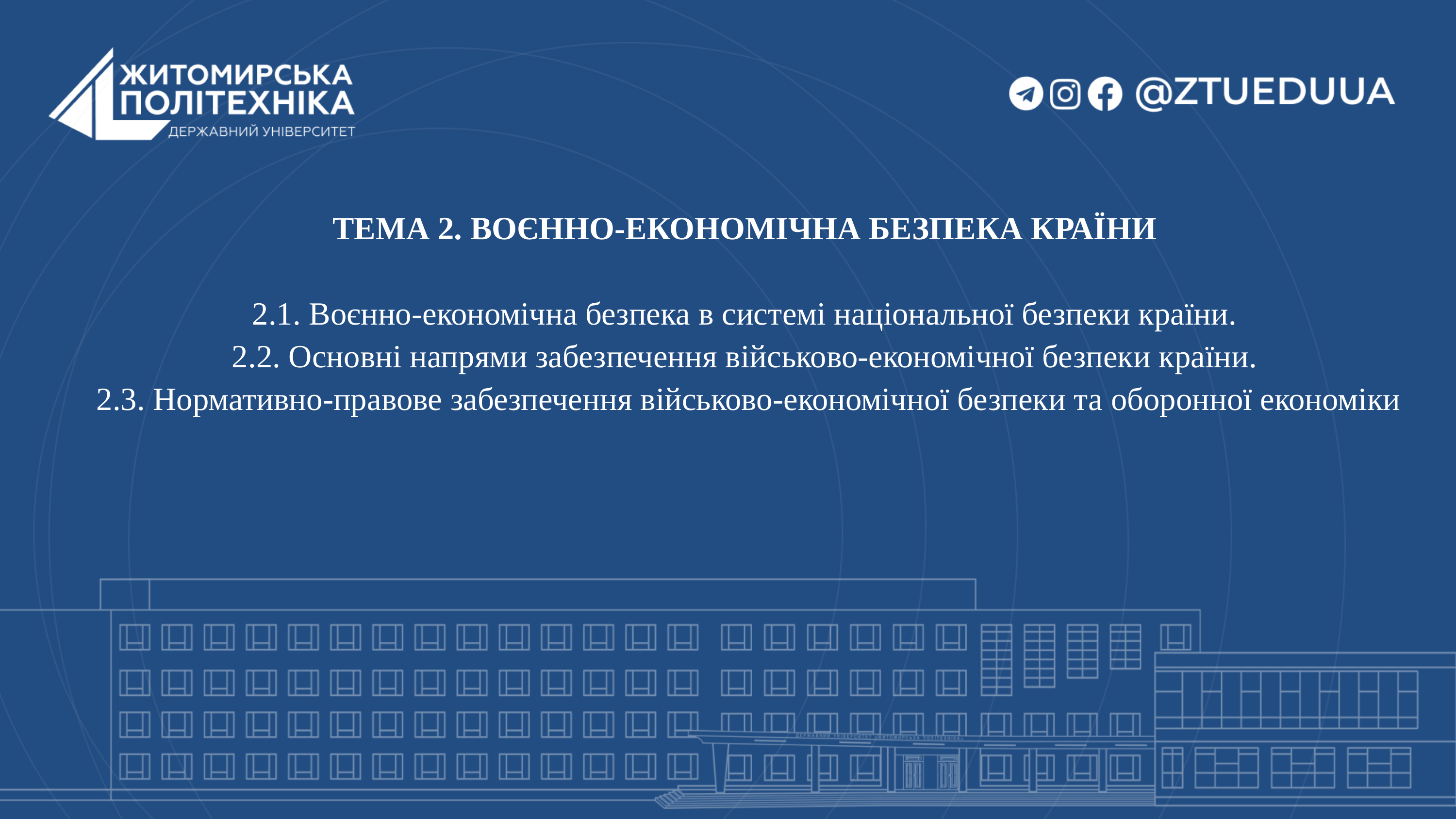

ТЕМА 2. ВОЄННО-ЕКОНОМІЧНА БЕЗПЕКА КРАЇНИ

2.1. Воєнно-економічна безпека в системі національної безпеки країни.
2.2. Основні напрями забезпечення військово-економічної безпеки країни.
2.3. Нормативно-правове забезпечення військово-економічної безпеки та оборонної економіки